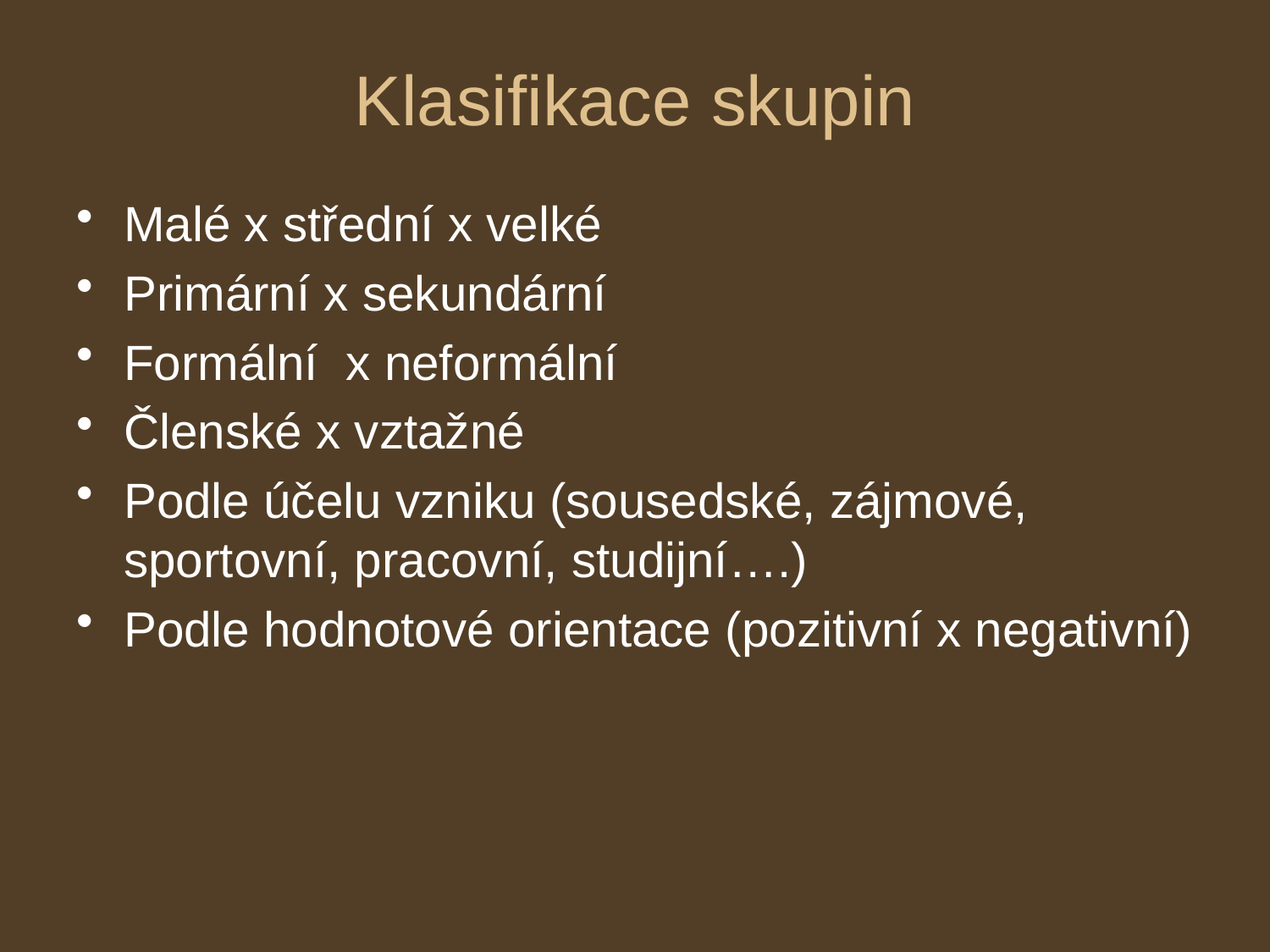

# Klasifikace skupin
Malé x střední x velké
Primární x sekundární
Formální  x neformální
Členské x vztažné
Podle účelu vzniku (sousedské, zájmové, sportovní, pracovní, studijní….)
Podle hodnotové orientace (pozitivní x negativní)